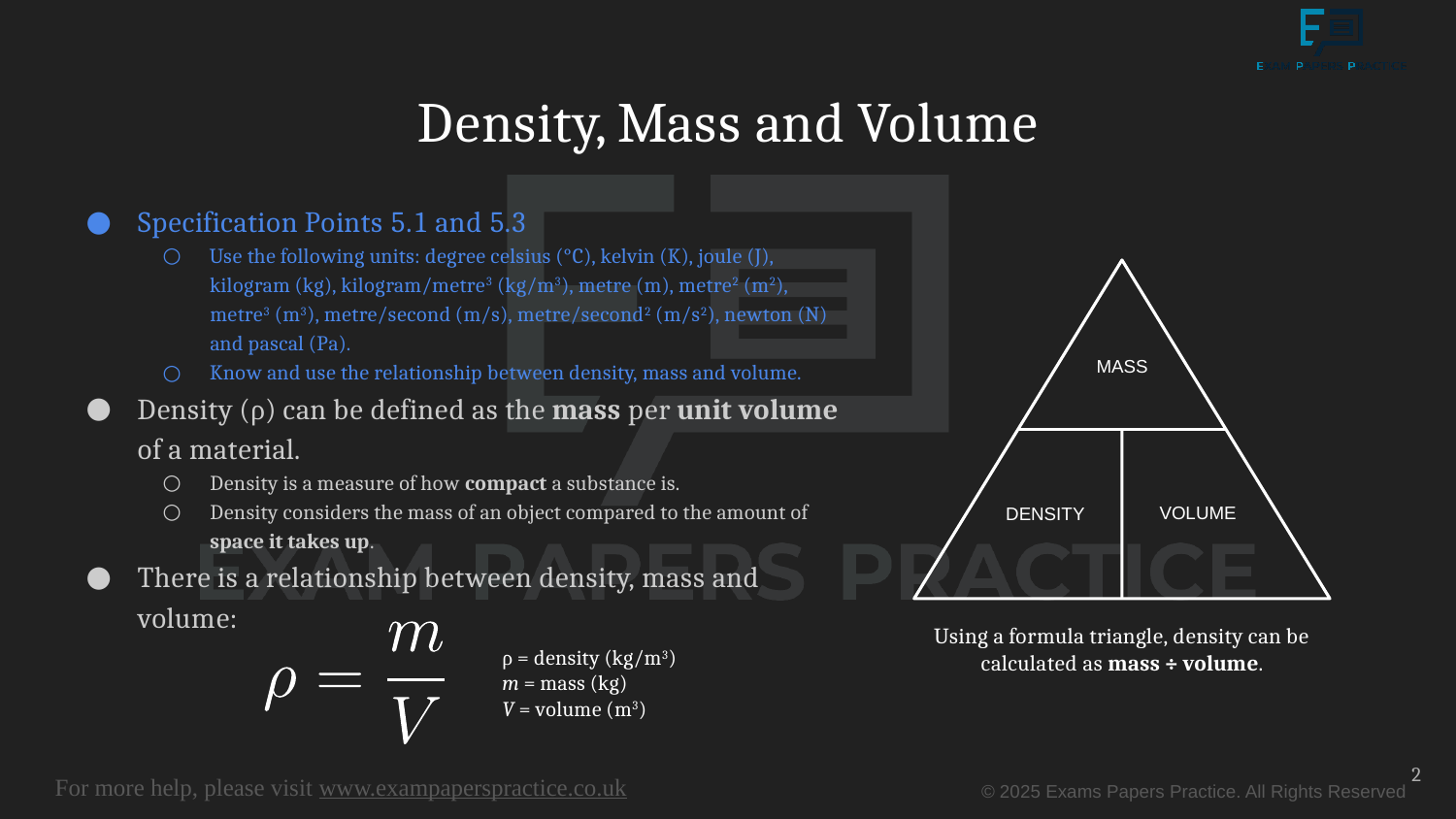

# Density, Mass and Volume
Specification Points 5.1 and 5.3
Use the following units: degree celsius (°C), kelvin (K), joule (J), kilogram (kg), kilogram/metre3 (kg/m3), metre (m), metre2 (m2), metre3 (m3), metre/second (m/s), metre/second2 (m/s2), newton (N) and pascal (Pa).
Know and use the relationship between density, mass and volume.
Density (ρ) can be defined as the mass per unit volume of a material.
Density is a measure of how compact a substance is.
Density considers the mass of an object compared to the amount of space it takes up.
There is a relationship between density, mass and volume:

MASS
DENSITY
VOLUME
Using a formula triangle, density can be calculated as mass ÷ volume.

ρ = density (kg/m3)
m = mass (kg)
V = volume (m3)
2